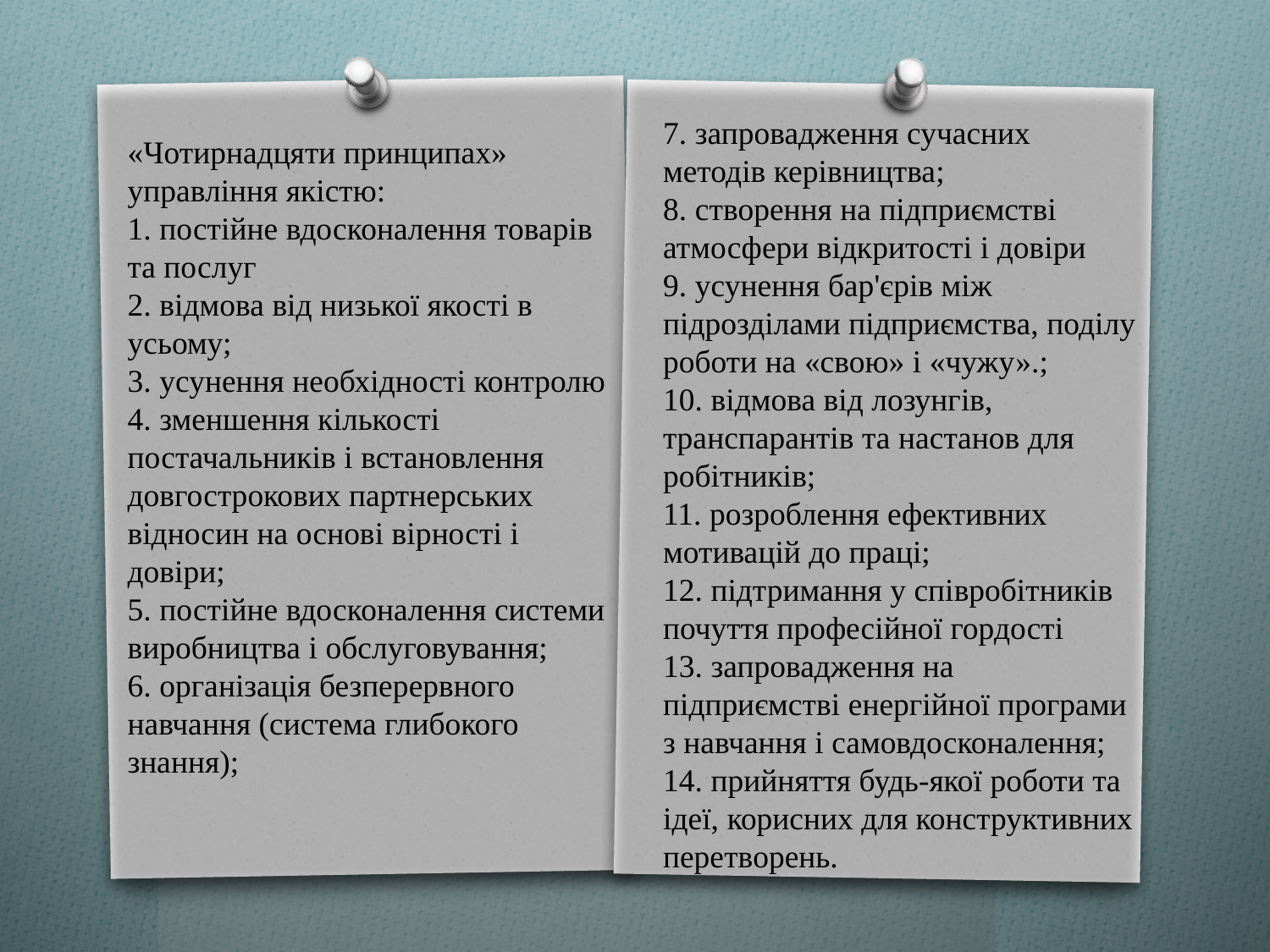

7. запровадження сучасних методів керівництва;
8. створення на підприємстві атмосфери відкритості і довіри
9. усунення бар'єрів між підрозділами підприємства, поділу роботи на «свою» і «чужу».;
10. відмова від лозунгів, транспарантів та настанов для робітників;
11. розроблення ефективних мотивацій до праці;
12. підтримання у співробітників почуття професійної гордості
13. запровадження на підприємстві енергійної програми з навчання і самовдосконалення;
14. прийняття будь-якої роботи та ідеї, корисних для конструктивних перетворень.
«Чотирнадцяти принципах» управління якістю:
1. постійне вдосконалення товарів та послуг
2. відмова від низької якості в усьому;
3. усунення необхідності контролю
4. зменшення кількості постачальників і встановлення довгострокових партнерських відносин на основі вірності і довіри;
5. постійне вдосконалення системи виробництва і обслуговування;
6. організація безперервного навчання (система глибокого знання);